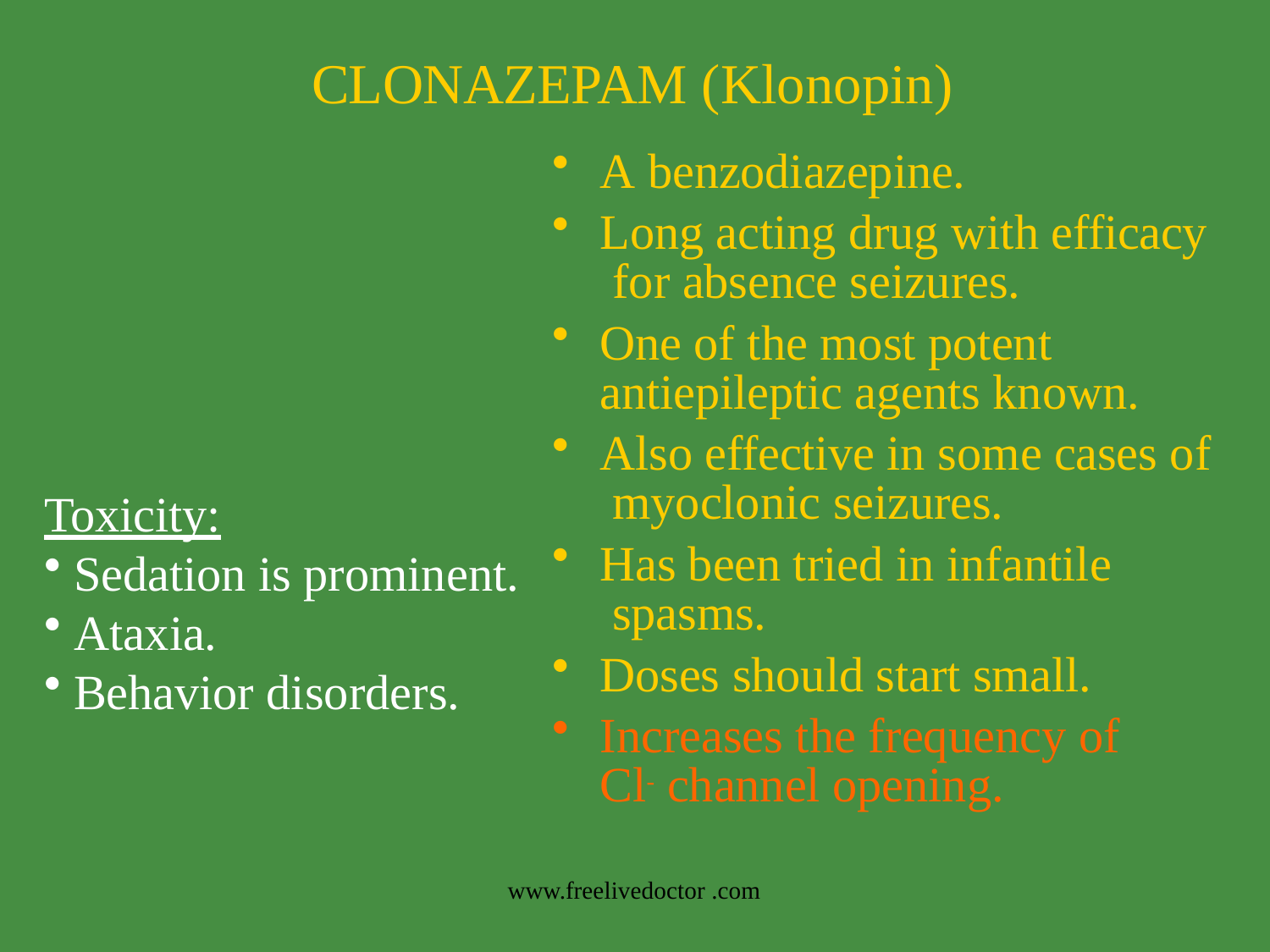

# CLONAZEPAM (Klonopin)
A benzodiazepine.
Long acting drug with efficacy  for absence seizures.
One of the most potent  antiepileptic agents known.
Also effective in some cases of  myoclonic seizures.
Toxicity:
Has been tried in infantile  spasms.
Doses should start small.
Increases the frequency of	Cl-  channel opening.
Sedation is prominent.
Ataxia.
Behavior disorders.
www.freelivedoctor .com